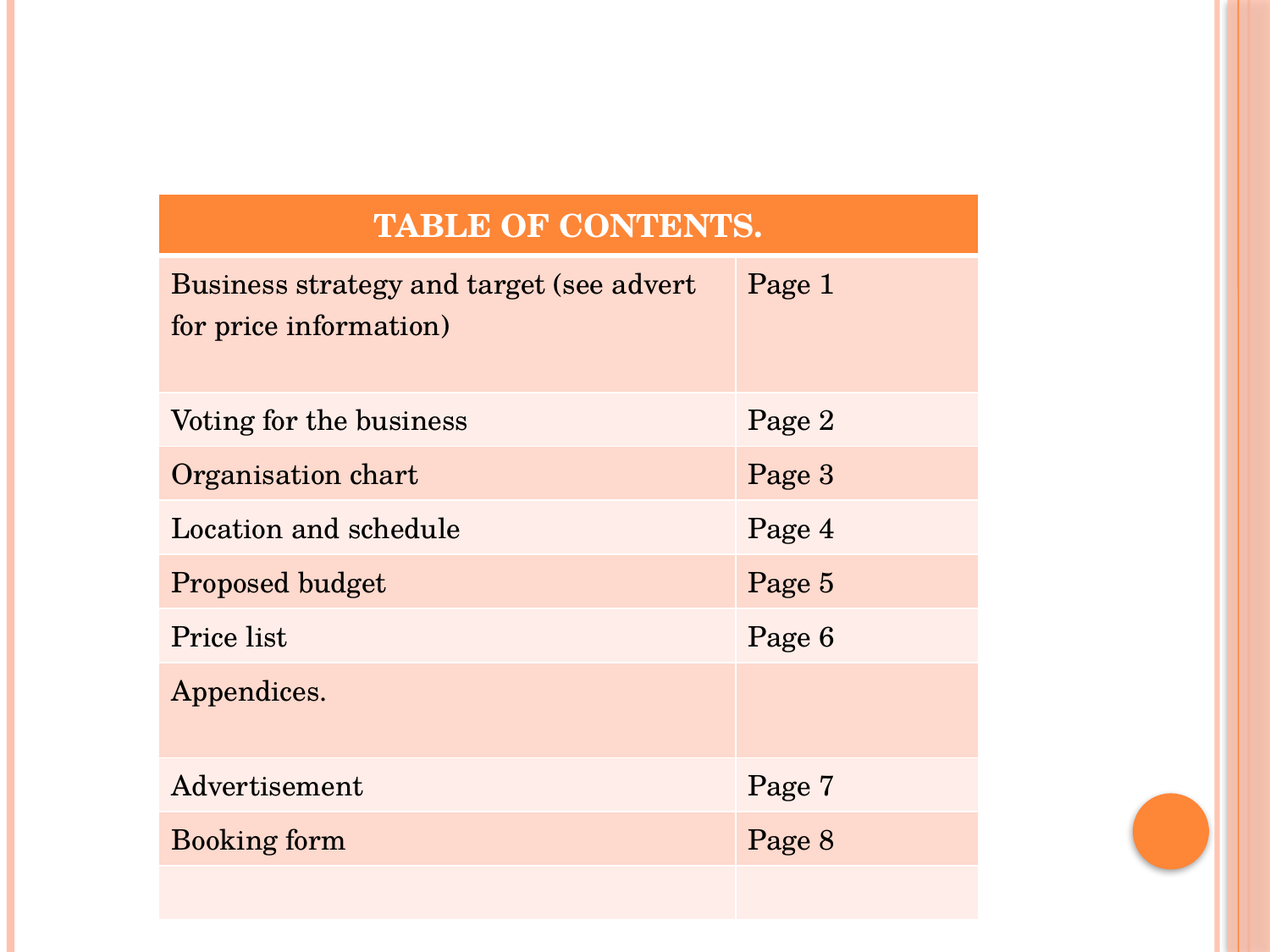

| TABLE OF CONTENTS. |  |
| --- | --- |
| Business strategy and target (see advert for price information) | Page 1 |
| Voting for the business | Page 2 |
| Organisation chart | Page 3 |
| Location and schedule | Page 4 |
| Proposed budget | Page 5 |
| Price list | Page 6 |
| Appendices. |  |
| Advertisement | Page 7 |
| Booking form | Page 8 |
|  |  |